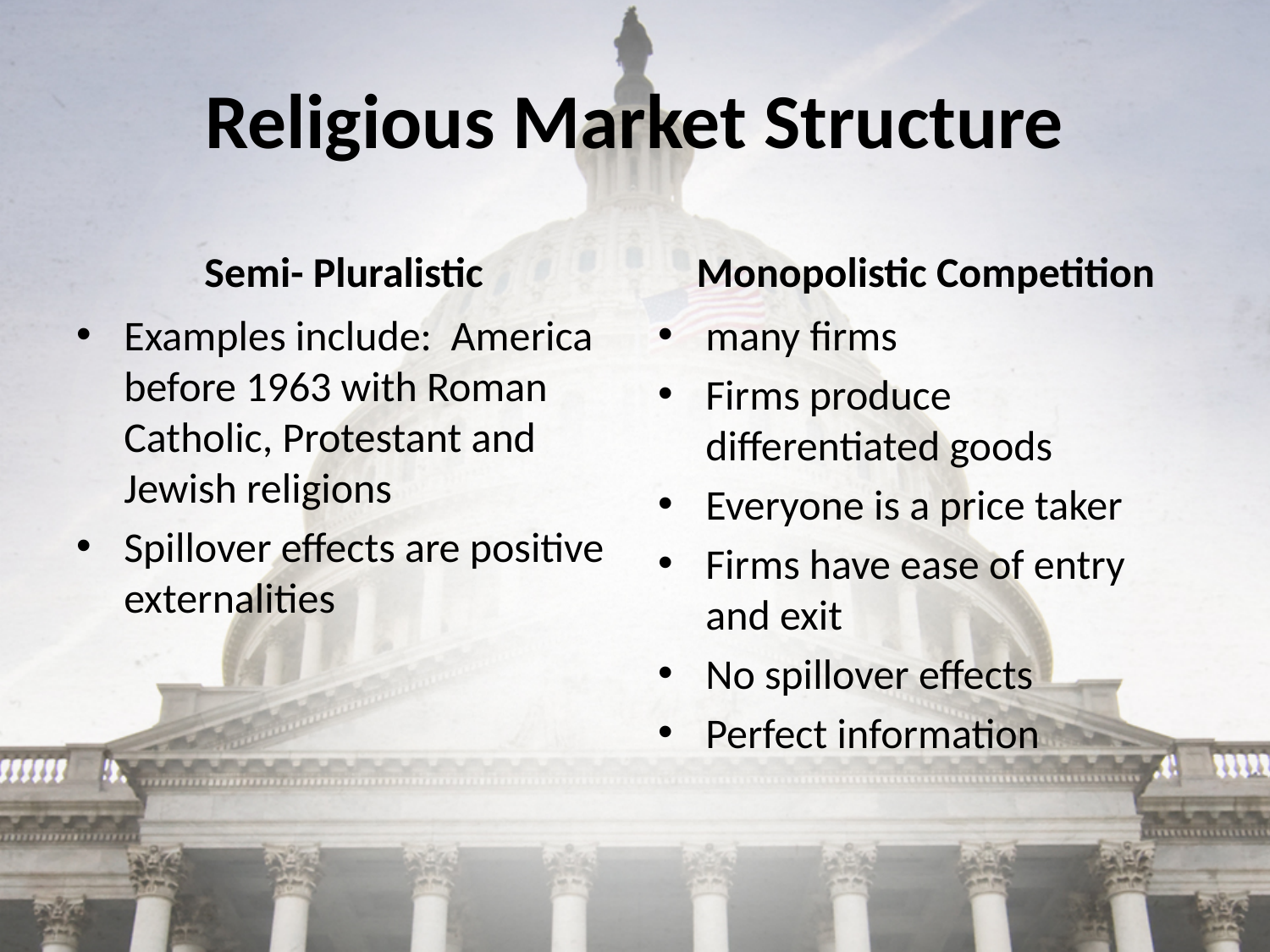

# Religious Market Structure
Semi- Pluralistic
Monopolistic Competition
Examples include:  America before 1963 with Roman Catholic, Protestant and Jewish religions
Spillover effects are positive externalities

many firms
Firms produce differentiated goods
Everyone is a price taker
Firms have ease of entry and exit
No spillover effects
Perfect information